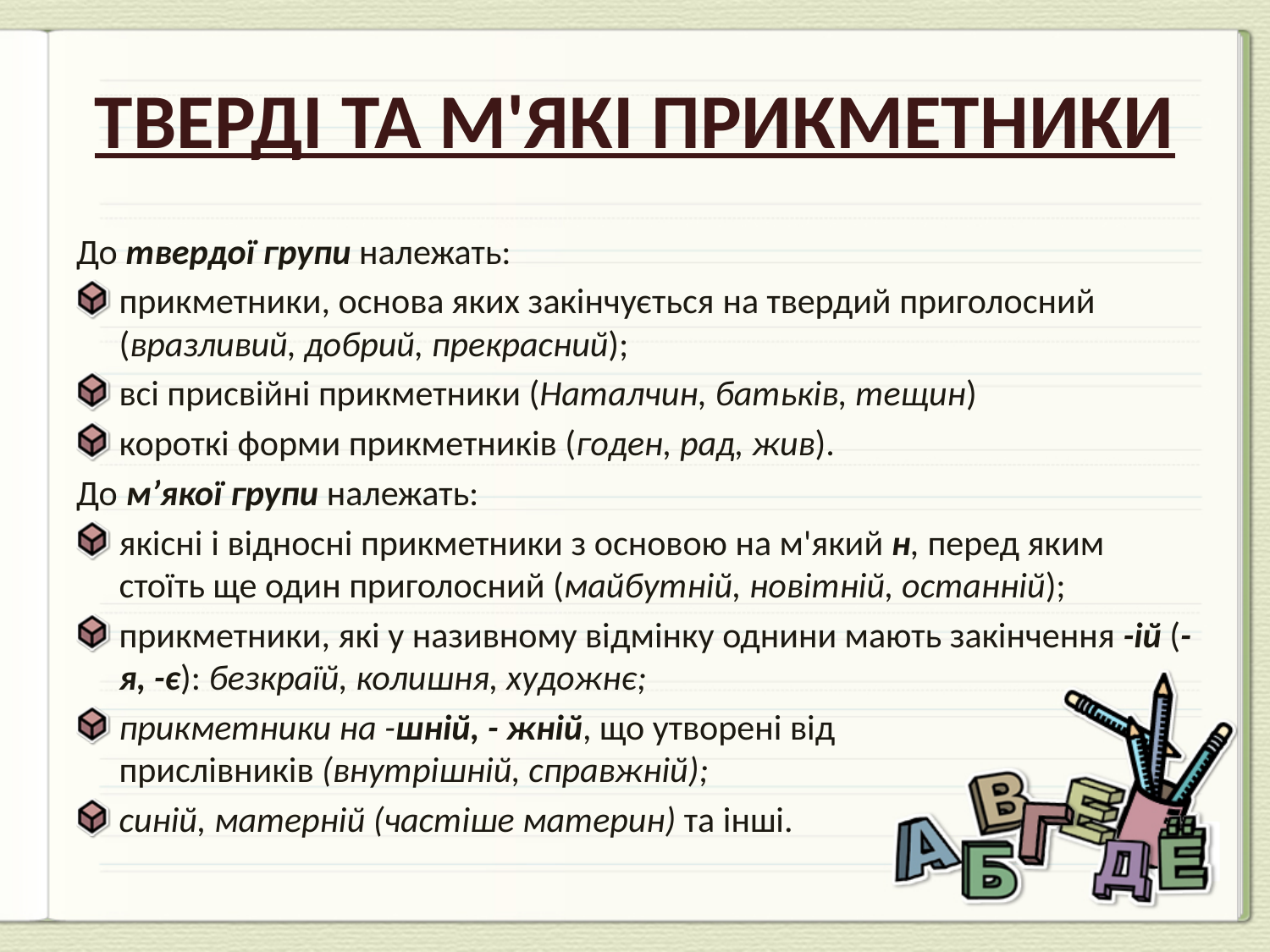

# ТВЕРДІ ТА М'ЯКІ ПРИКМЕТНИКИ
До твердої групи належать:
прикметники, основа яких закінчується на твердий приголосний (вразливий, добрий, прекрасний);
всі присвійні прикметники (Наталчин, батьків, тещин)
короткі форми прикметників (годен, рад, жив).
До м’якої групи належать:
якісні і відносні прикметники з основою на м'який н, перед яким стоїть ще один приголосний (майбутній, новітній, останній);
прикметники, які у називному відмінку однини мають закінчення -ій (-я, -є): безкраїй, колишня, художнє;
прикметники на -шній, - жній, що утворені від прислівників (внутрішній, справжній);
синій, матерній (частіше материн) та інші.